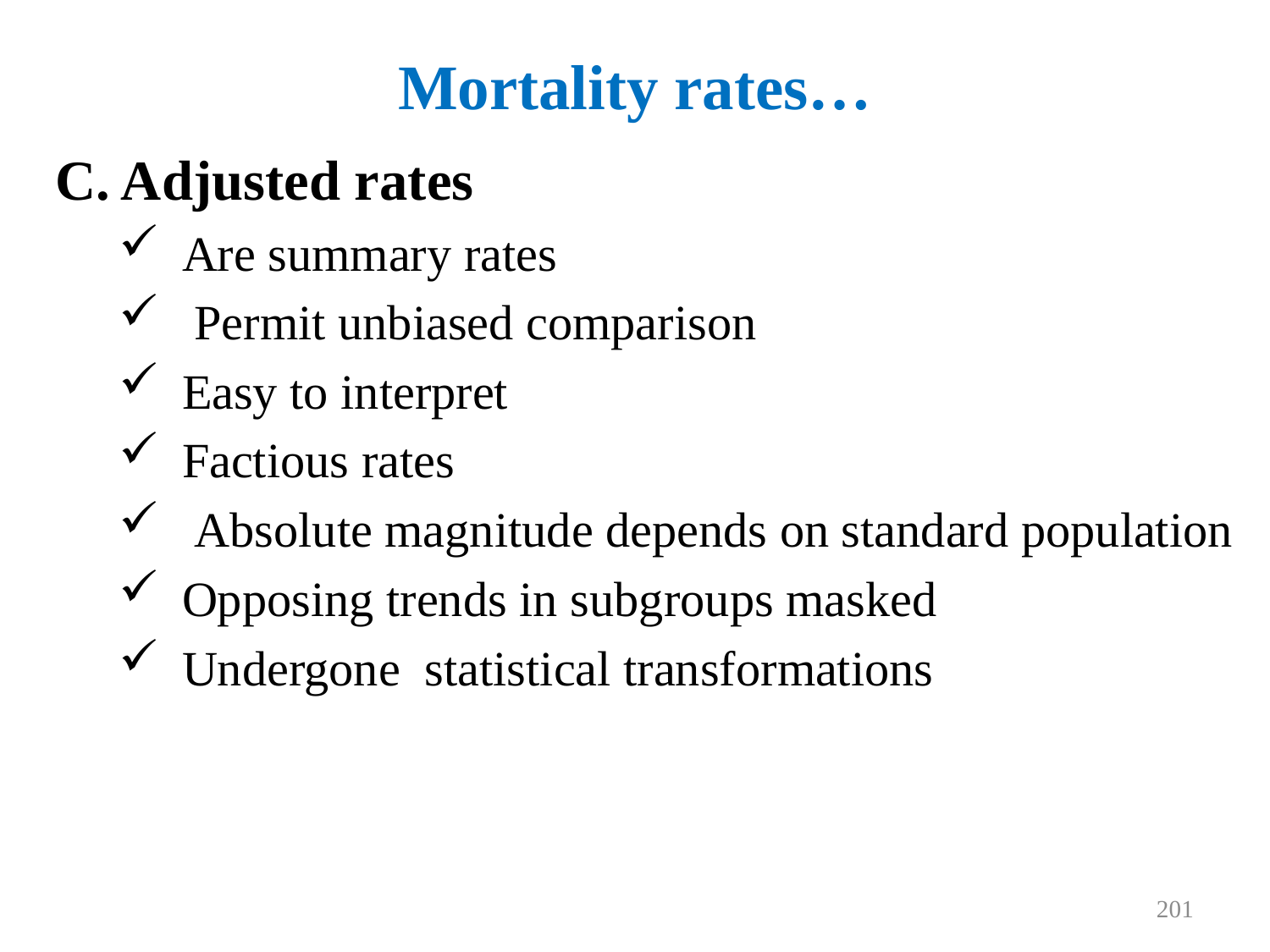

# Mortality rates…
C. Adjusted rates
Are summary rates
 Permit unbiased comparison
Easy to interpret
Factious rates
 Absolute magnitude depends on standard population
Opposing trends in subgroups masked
Undergone  statistical transformations

201